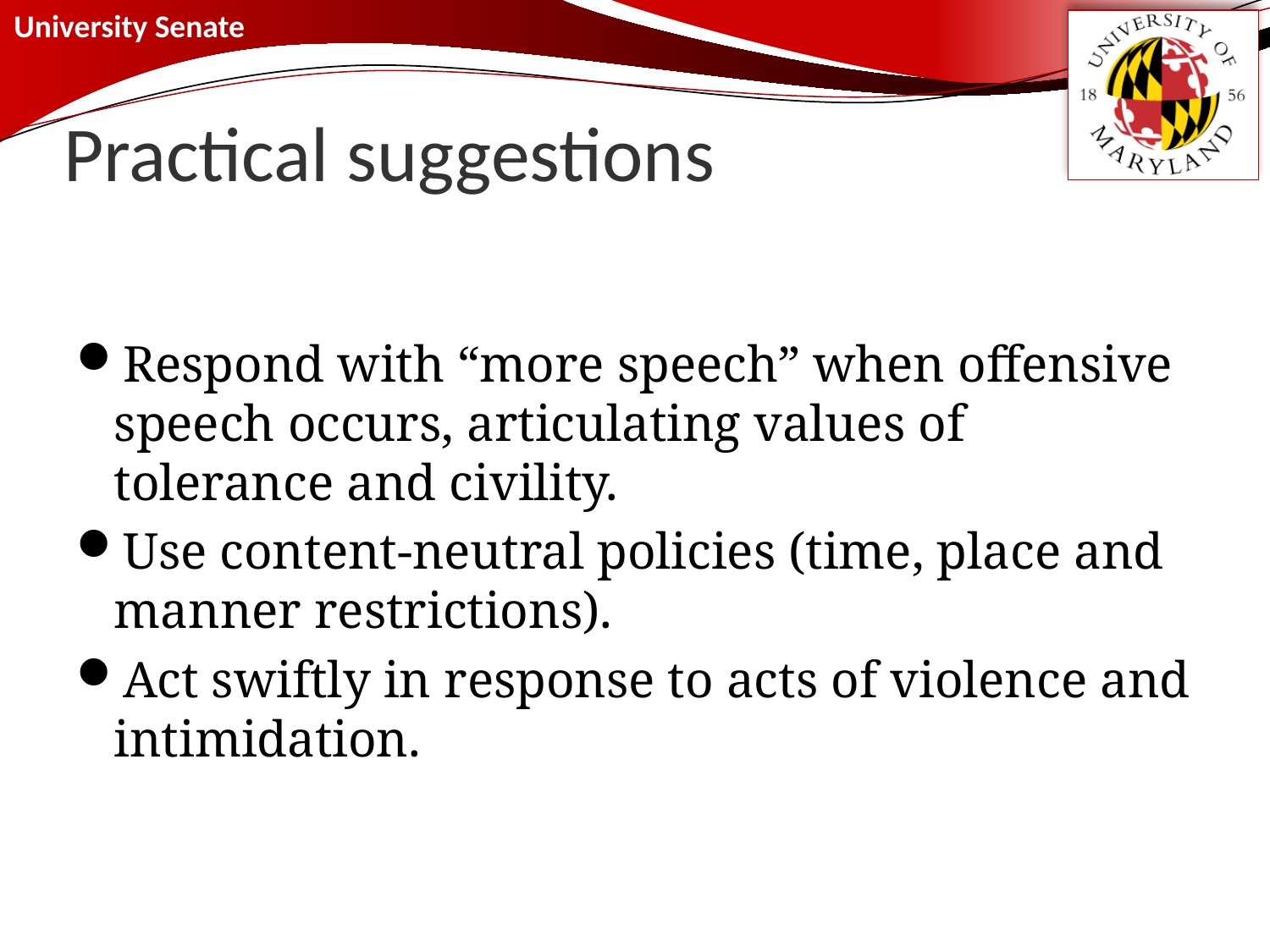

# Practical suggestions
Respond with “more speech” when offensive speech occurs, articulating values of tolerance and civility.
Use content-neutral policies (time, place and manner restrictions).
Act swiftly in response to acts of violence and intimidation.